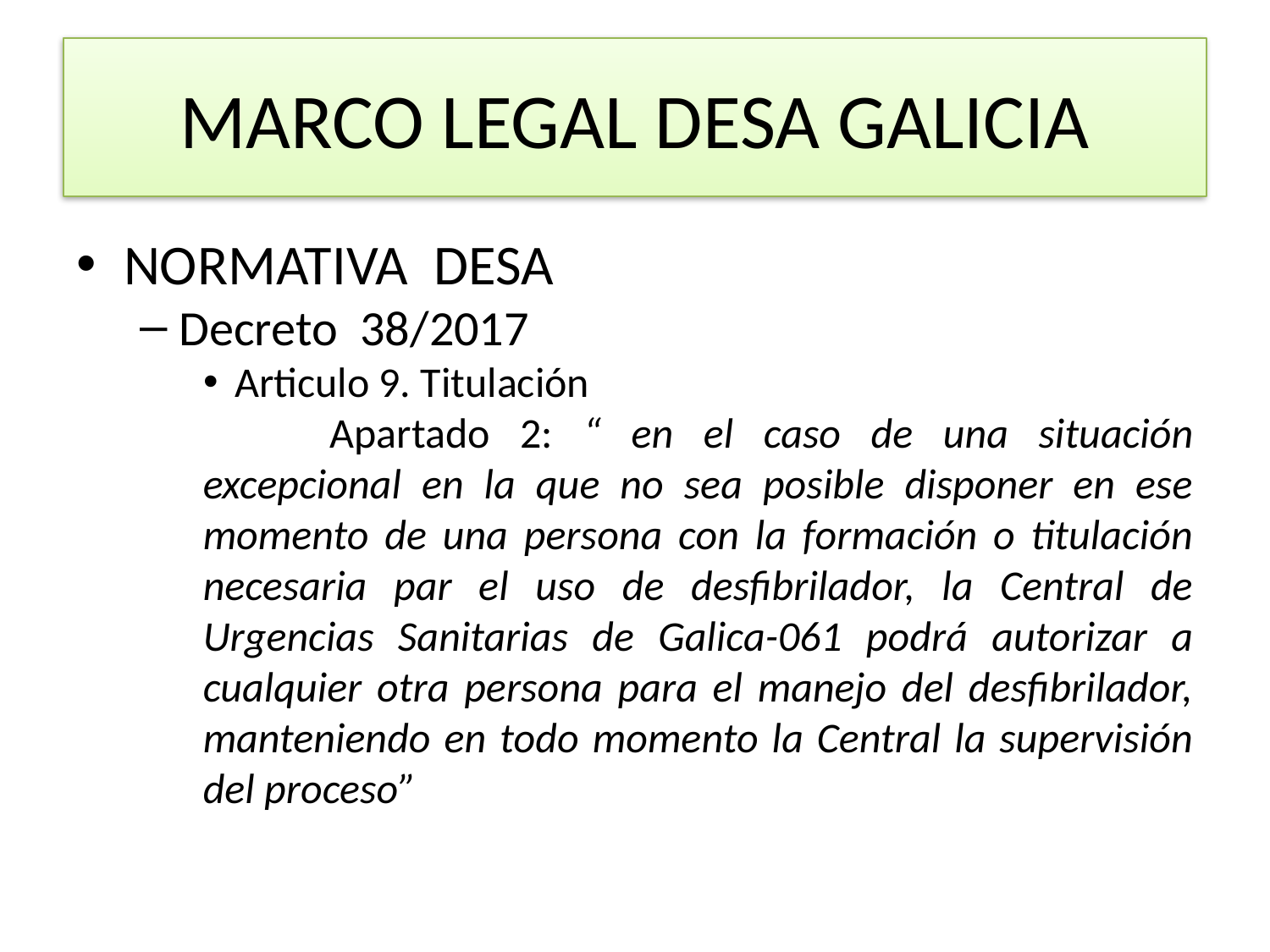

MARCO LEGAL DESA GALICIA
NORMATIVA  DESA
Decreto  38/2017
Articulo 9. Titulación
	Apartado 2: “ en el caso de una situación excepcional en la que no sea posible disponer en ese momento de una persona con la formación o titulación necesaria par el uso de desfibrilador, la Central de Urgencias Sanitarias de Galica-061 podrá autorizar a cualquier otra persona para el manejo del desfibrilador, manteniendo en todo momento la Central la supervisión del proceso”